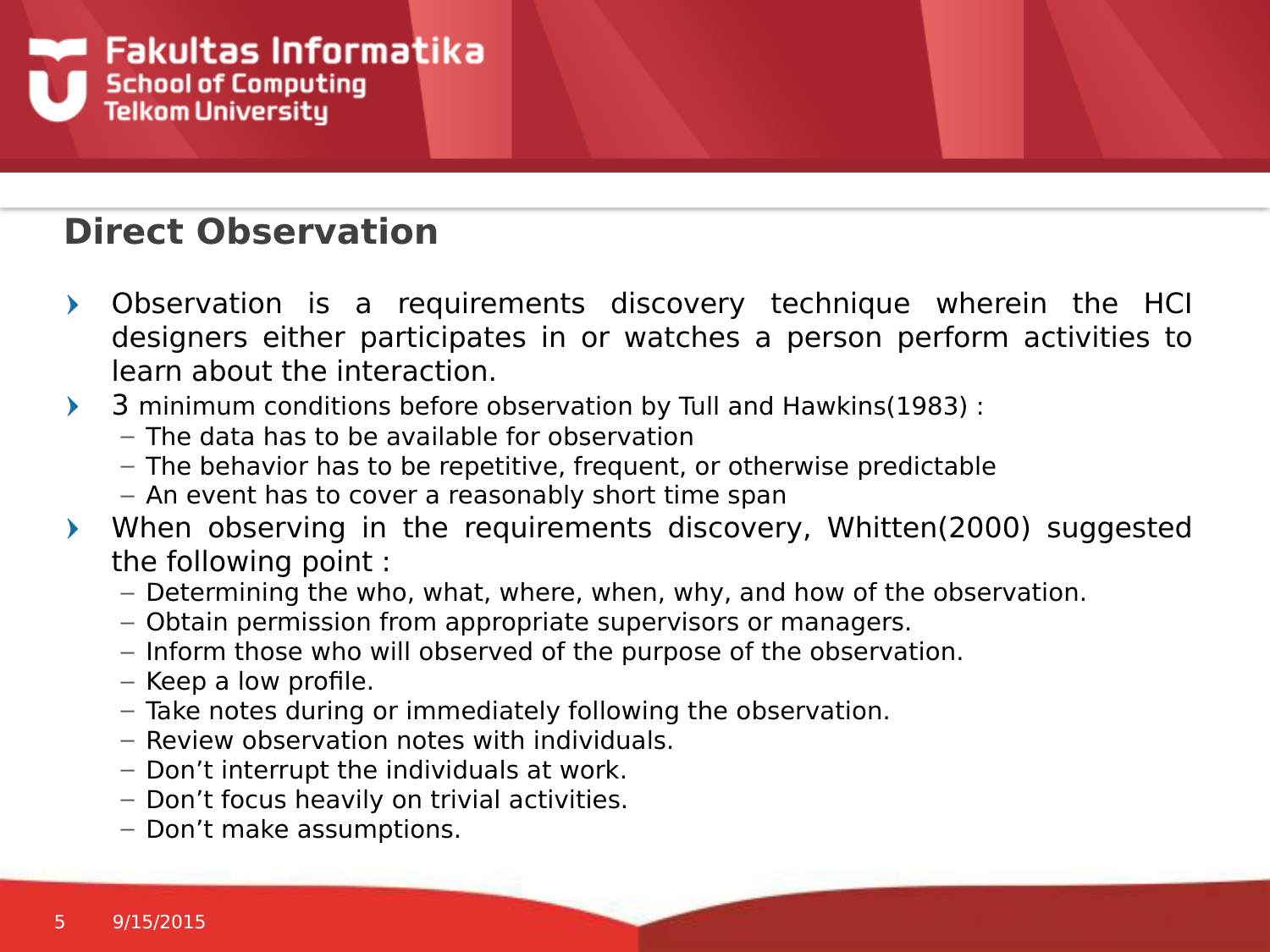

# Direct Observation
Observation is a requirements discovery technique wherein the HCI designers either participates in or watches a person perform activities to learn about the interaction.
3 minimum conditions before observation by Tull and Hawkins(1983) :
The data has to be available for observation
The behavior has to be repetitive, frequent, or otherwise predictable
An event has to cover a reasonably short time span
When observing in the requirements discovery, Whitten(2000) suggested the following point :
Determining the who, what, where, when, why, and how of the observation.
Obtain permission from appropriate supervisors or managers.
Inform those who will observed of the purpose of the observation.
Keep a low profile.
Take notes during or immediately following the observation.
Review observation notes with individuals.
Don’t interrupt the individuals at work.
Don’t focus heavily on trivial activities.
Don’t make assumptions.

5
9/15/2015